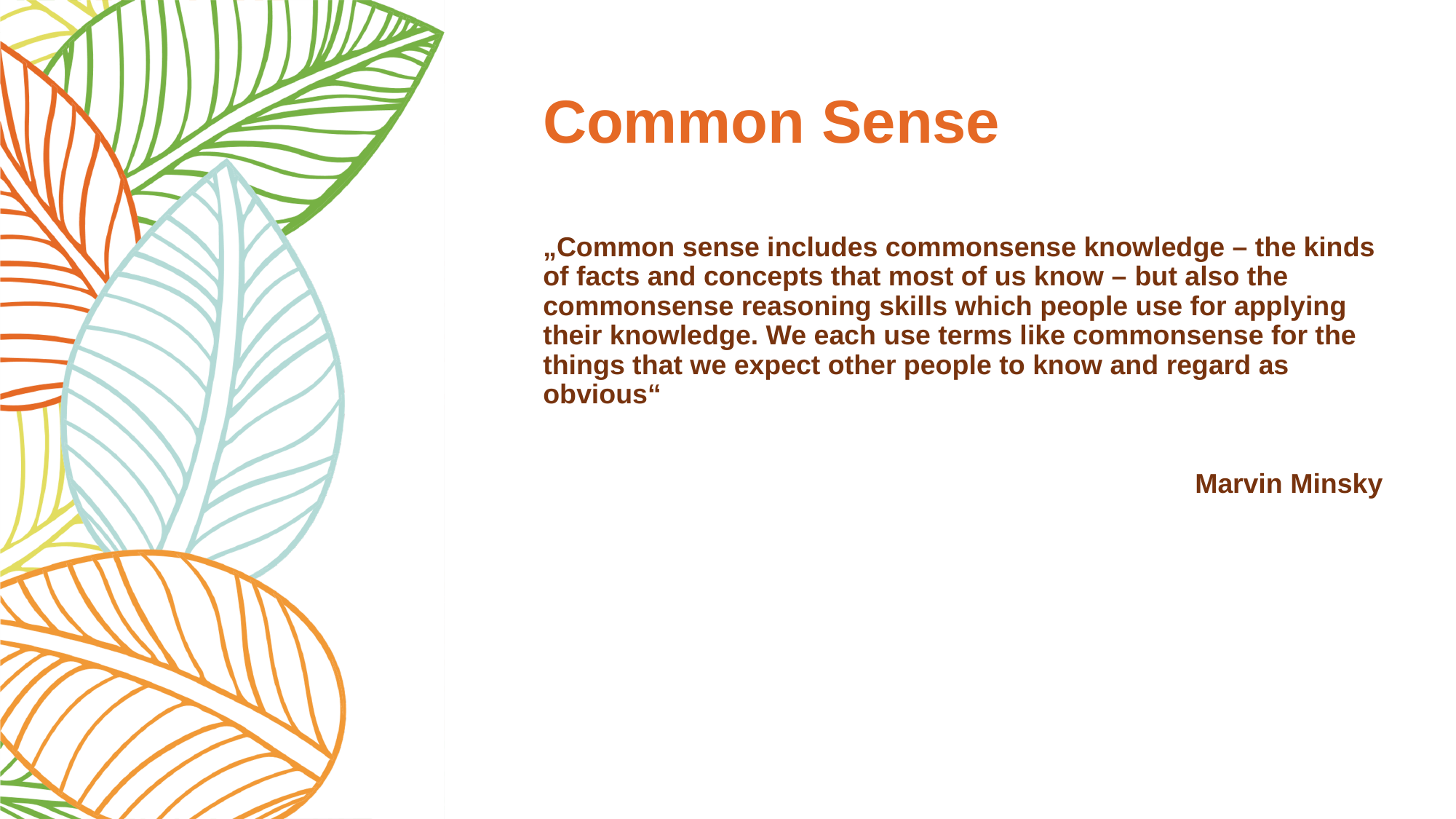

# Common Sense
„Common sense includes commonsense knowledge – the kinds of facts and concepts that most of us know – but also the commonsense reasoning skills which people use for applying their knowledge. We each use terms like commonsense for the things that we expect other people to know and regard as obvious“

	Marvin Minsky